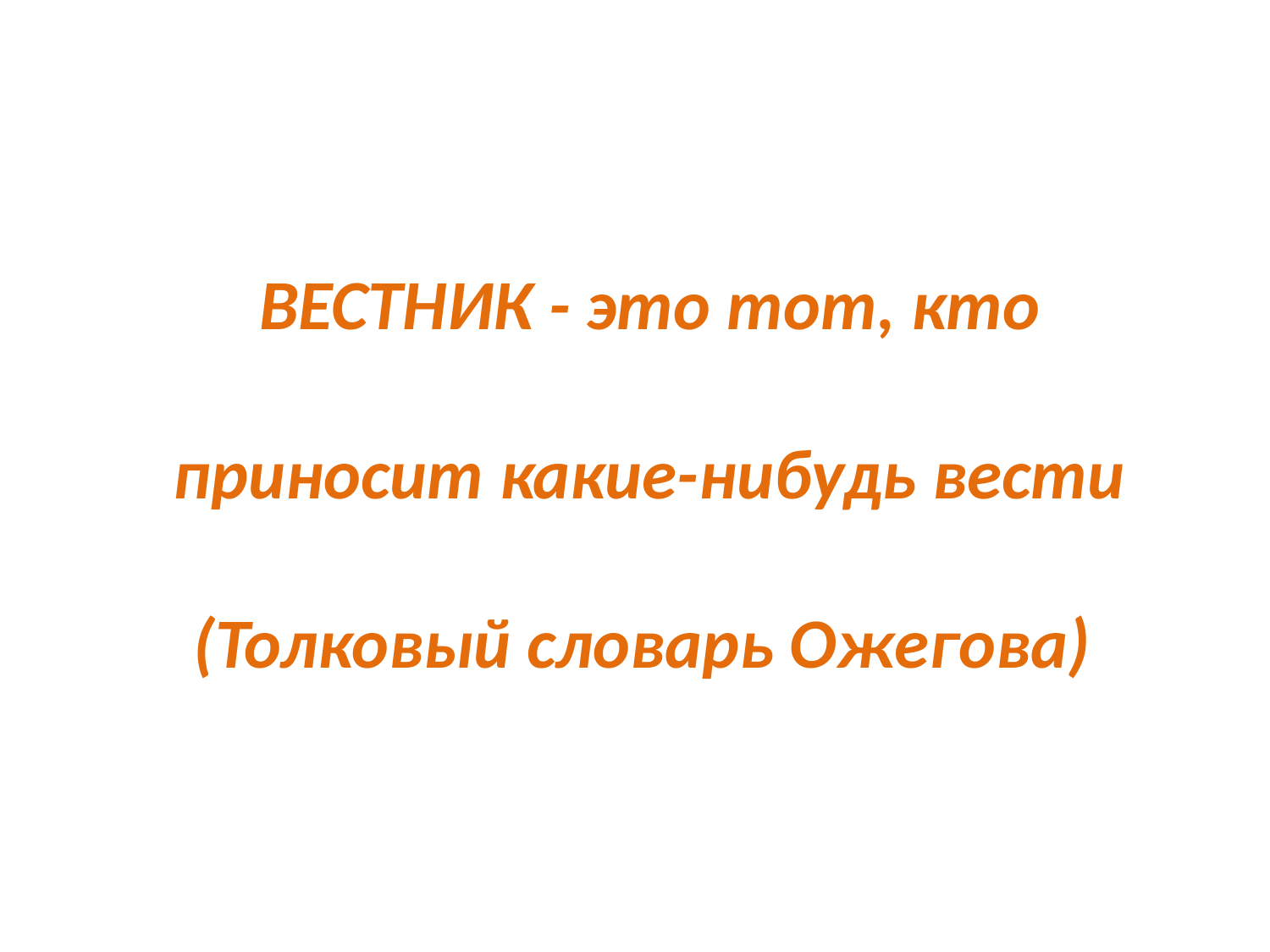

ВЕСТНИК - это тот, кто приносит какие-нибудь вести
(Толковый словарь Ожегова)